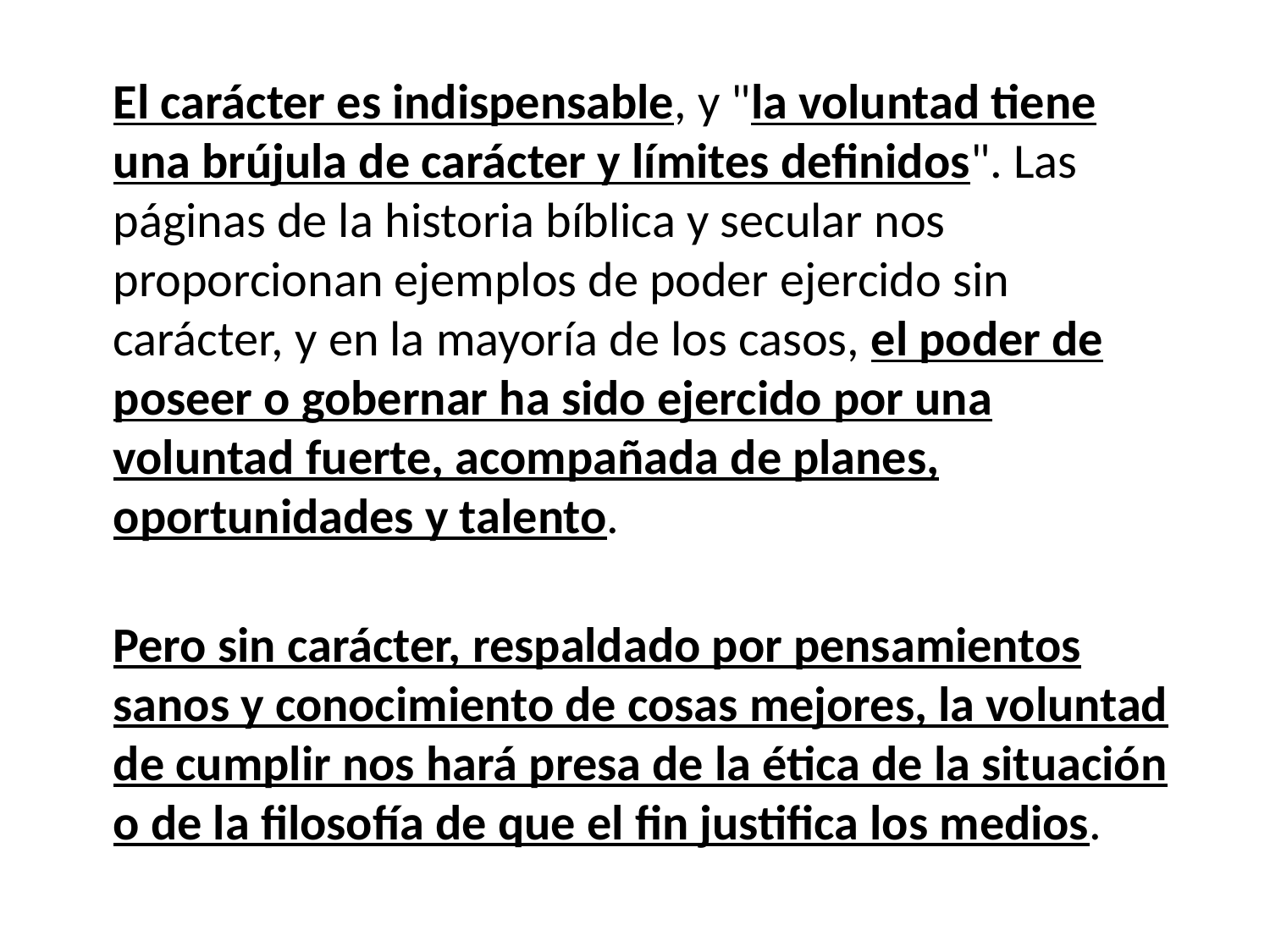

El carácter es indispensable, y "la voluntad tiene una brújula de carácter y límites definidos". Las páginas de la historia bíblica y secular nos proporcionan ejemplos de poder ejercido sin carácter, y en la mayoría de los casos, el poder de poseer o gobernar ha sido ejercido por una voluntad fuerte, acompañada de planes, oportunidades y talento.
Pero sin carácter, respaldado por pensamientos sanos y conocimiento de cosas mejores, la voluntad de cumplir nos hará presa de la ética de la situación o de la filosofía de que el fin justifica los medios.